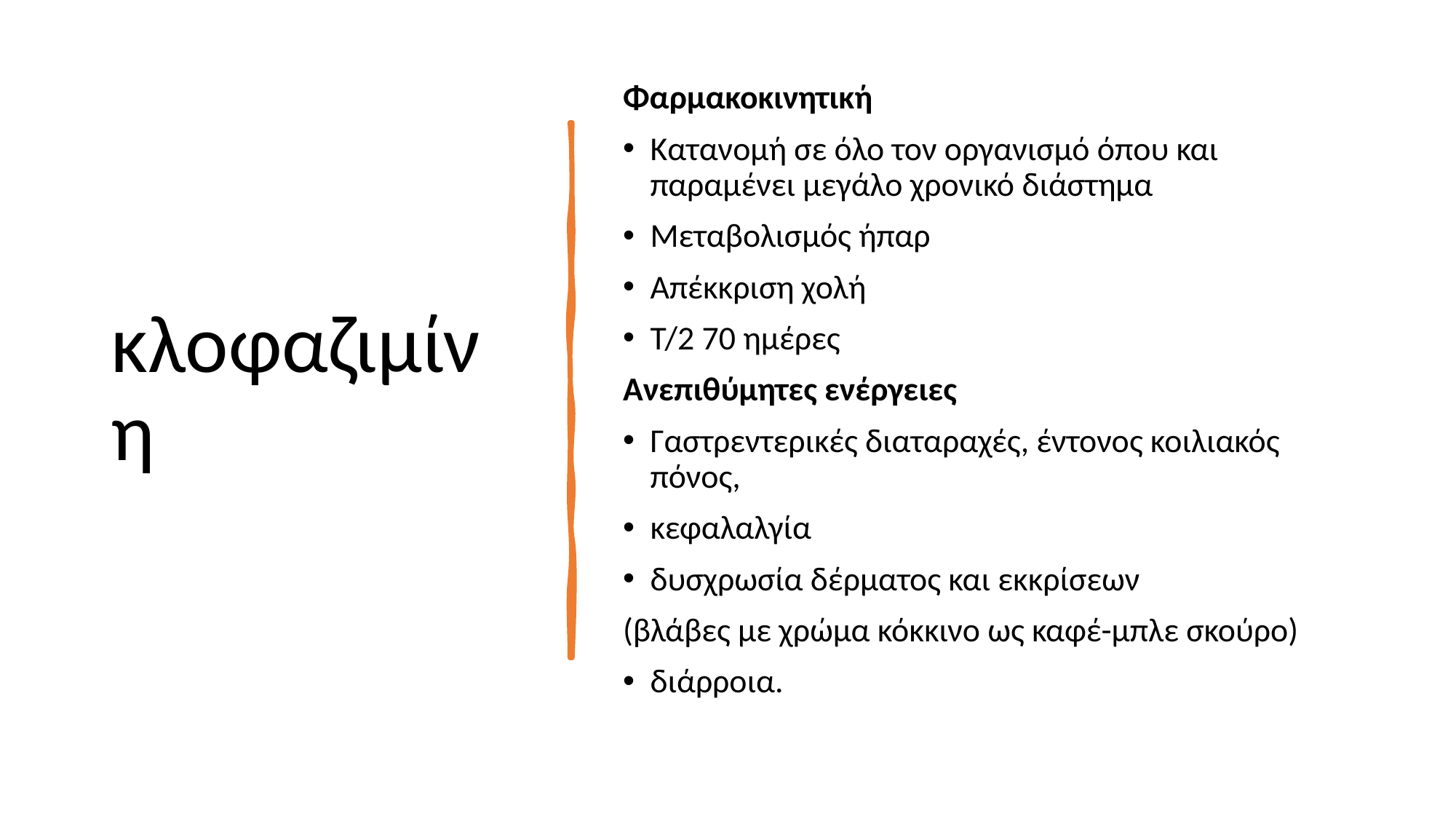

# κλοφαζιμίνη
Φαρμακοκινητική
Κατανομή σε όλο τον οργανισμό όπου και παραμένει μεγάλο χρονικό διάστημα
Μεταβολισμός ήπαρ
Απέκκριση χολή
Τ/2 70 ημέρες
Ανεπιθύμητες ενέργειες
Γαστρεντερικές διαταραχές, έντονος κοιλιακός πόνος,
κεφαλαλγία
δυσχρωσία δέρματος και εκκρίσεων
(βλάβες με χρώμα κόκκινο ως καφέ-μπλε σκούρο)
διάρροια.